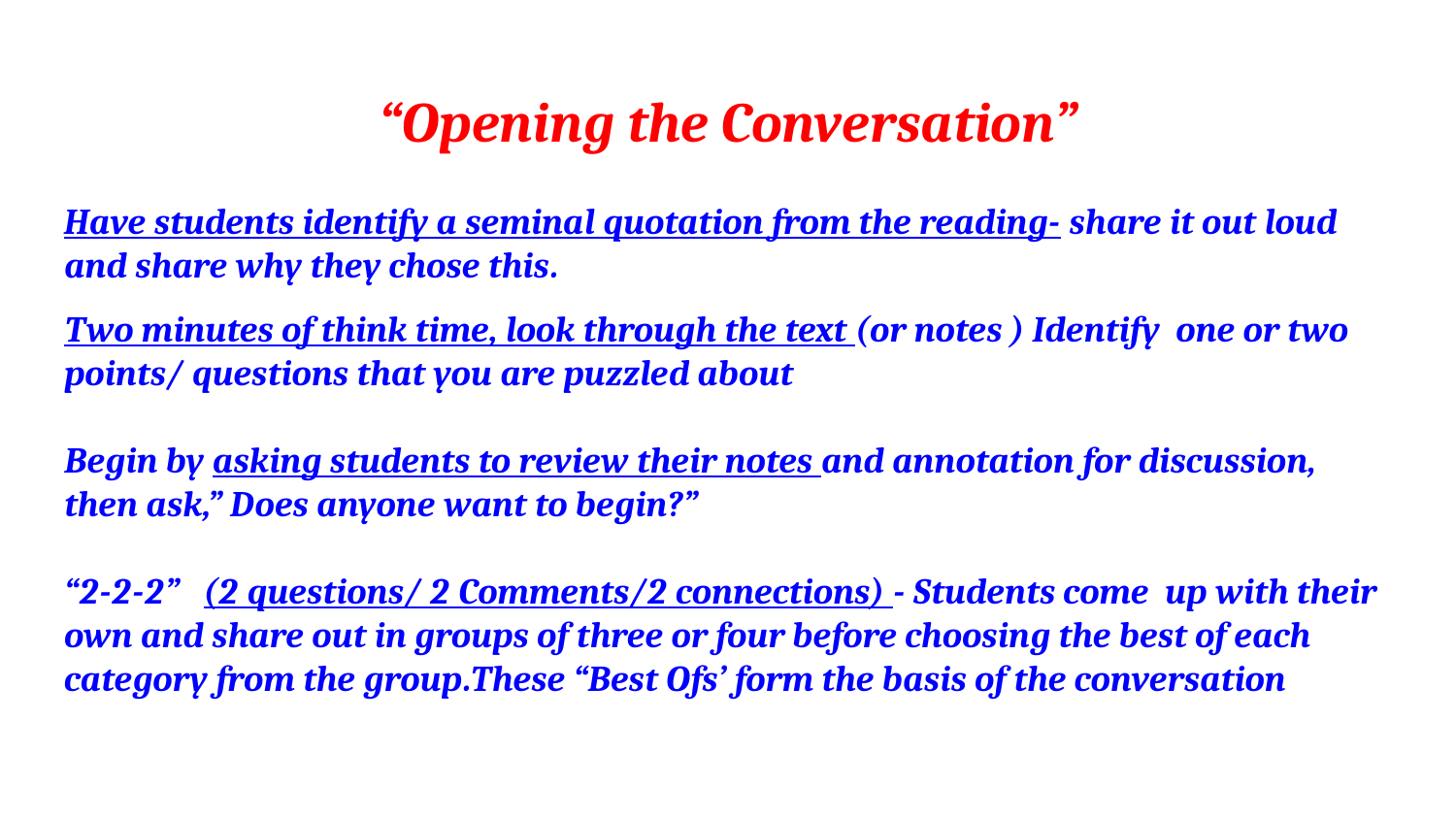

# “Opening the Conversation”

Have students identify a seminal quotation from the reading- share it out loud and share why they chose this.
Two minutes of think time, look through the text (or notes ) Identify  one or two points/ questions that you are puzzled about

Begin by asking students to review their notes and annotation for discussion, then ask,” Does anyone want to begin?”

“2-2-2”   (2 questions/ 2 Comments/2 connections) - Students come  up with their own and share out in groups of three or four before choosing the best of each  category from the group.These “Best Ofs’ form the basis of the conversation